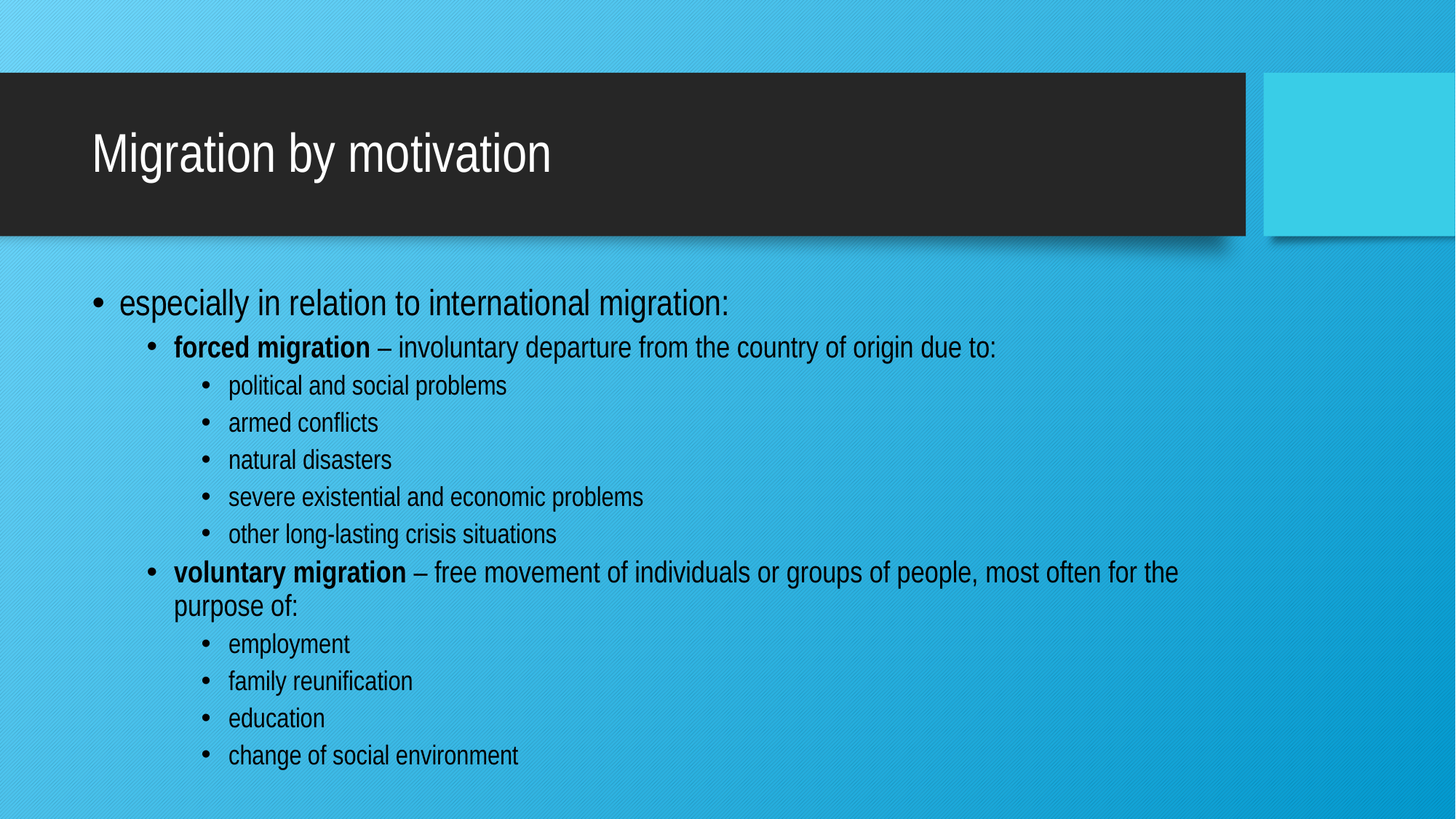

# Migration by motivation
especially in relation to international migration:
forced migration – involuntary departure from the country of origin due to:
political and social problems
armed conflicts
natural disasters
severe existential and economic problems
other long-lasting crisis situations
voluntary migration – free movement of individuals or groups of people, most often for the purpose of:
employment
family reunification
education
change of social environment